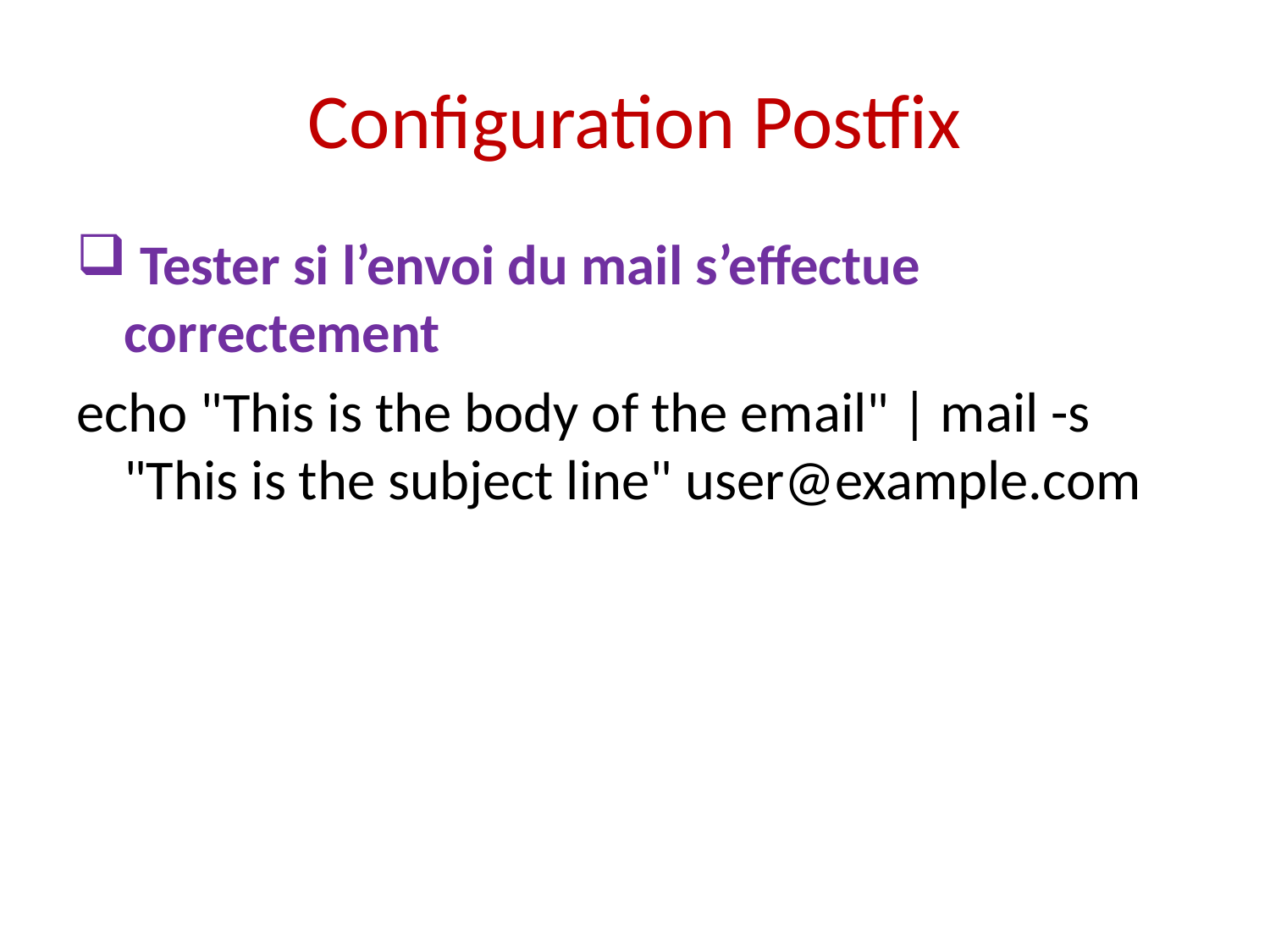

# Configuration Postfix
 Tester si l’envoi du mail s’effectue correctement
echo "This is the body of the email" | mail -s "This is the subject line" user@example.com